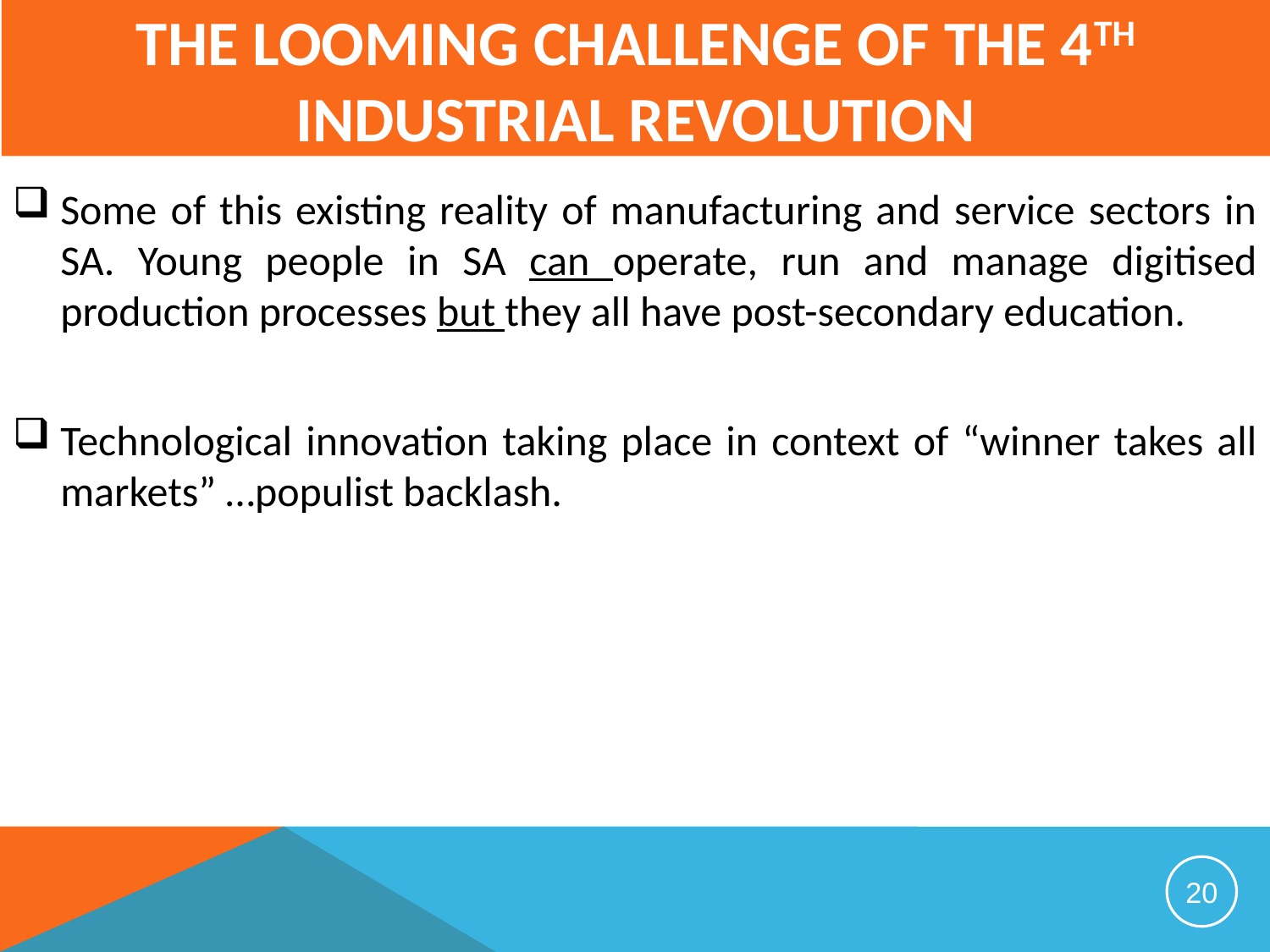

# The looming Challenge of the 4th Industrial Revolution
Some of this existing reality of manufacturing and service sectors in SA. Young people in SA can operate, run and manage digitised production processes but they all have post-secondary education.

Technological innovation taking place in context of “winner takes all markets” …populist backlash.
20